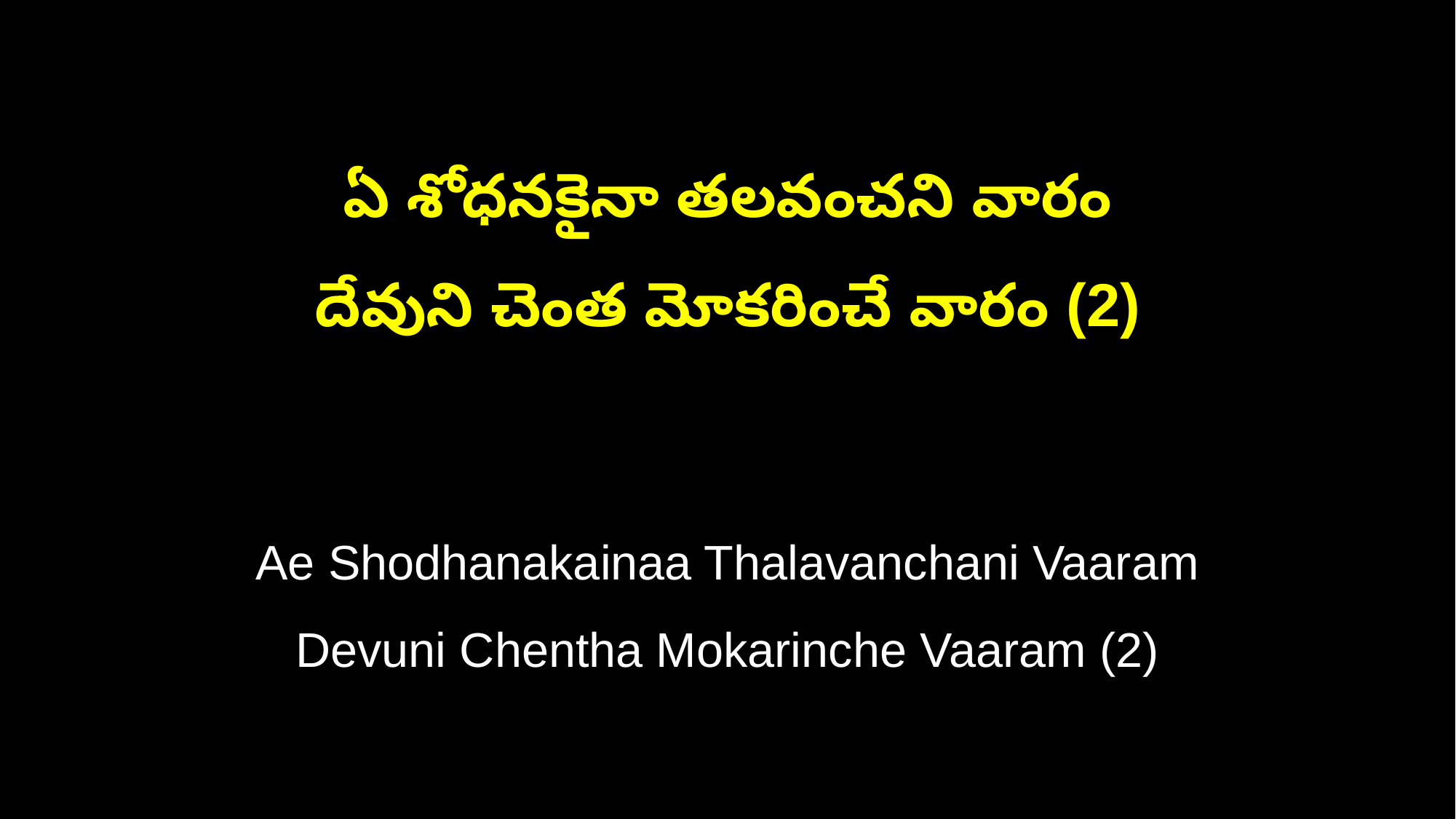

ఏ శోధనకైనా తలవంచని వారం
దేవుని చెంత మోకరించే వారం (2)
Ae Shodhanakainaa Thalavanchani Vaaram
Devuni Chentha Mokarinche Vaaram (2)